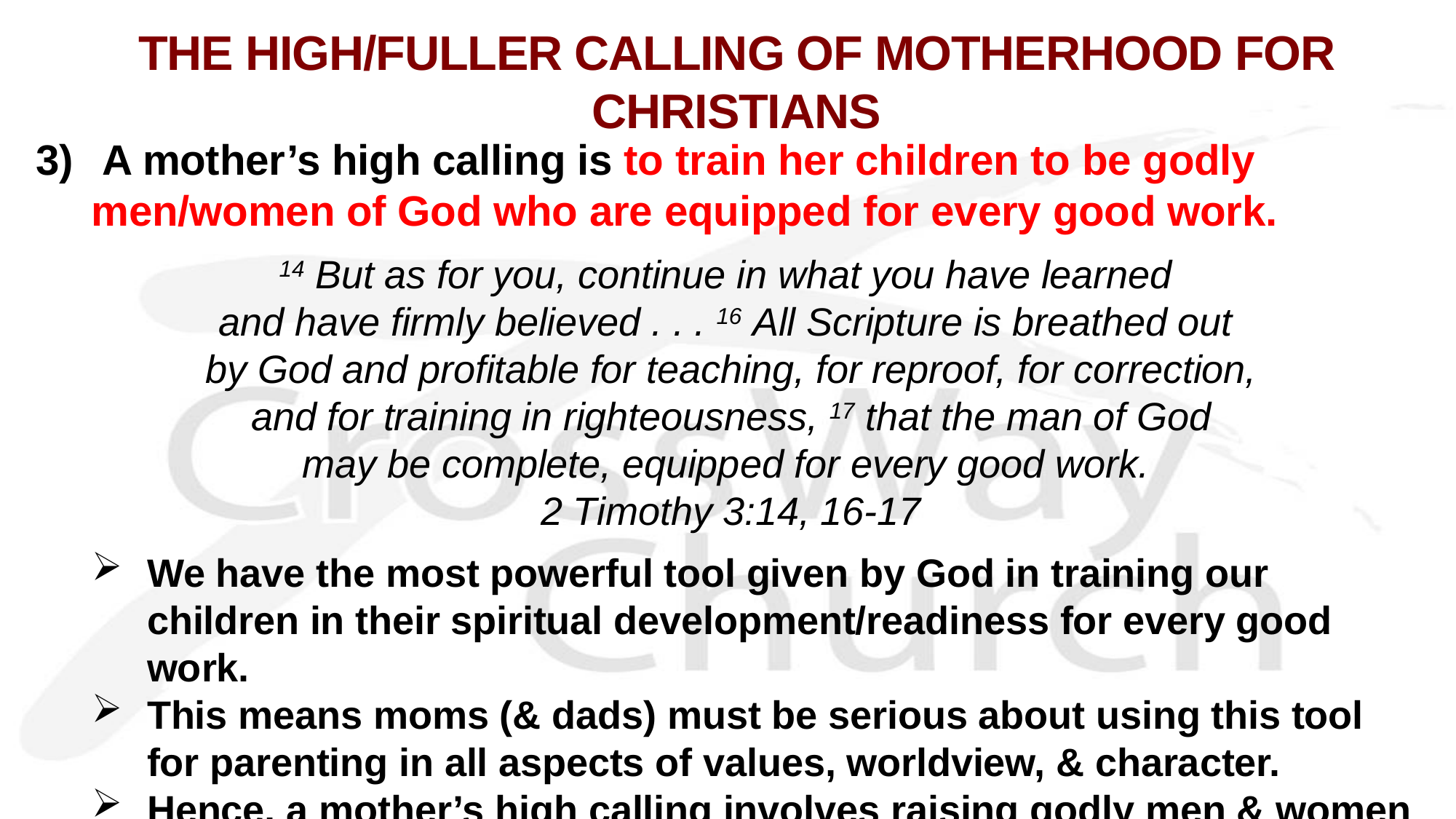

# THE HIGH/FULLER CALLING OF MOTHERHOOD FOR CHRISTIANS
3)   A mother’s high calling is to train her children to be godly men/women of God who are equipped for every good work.

14 But as for you, continue in what you have learned
and have firmly believed . . . 16 All Scripture is breathed out
by God and profitable for teaching, for reproof, for correction,
 and for training in righteousness, 17 that the man of God 
may be complete, equipped for every good work.
2 Timothy 3:14, 16-17

We have the most powerful tool given by God in training our children in their spiritual development/readiness for every good work.
This means moms (& dads) must be serious about using this tool for parenting in all aspects of values, worldview, & character.
Hence, a mother’s high calling involves raising godly men & women of God!